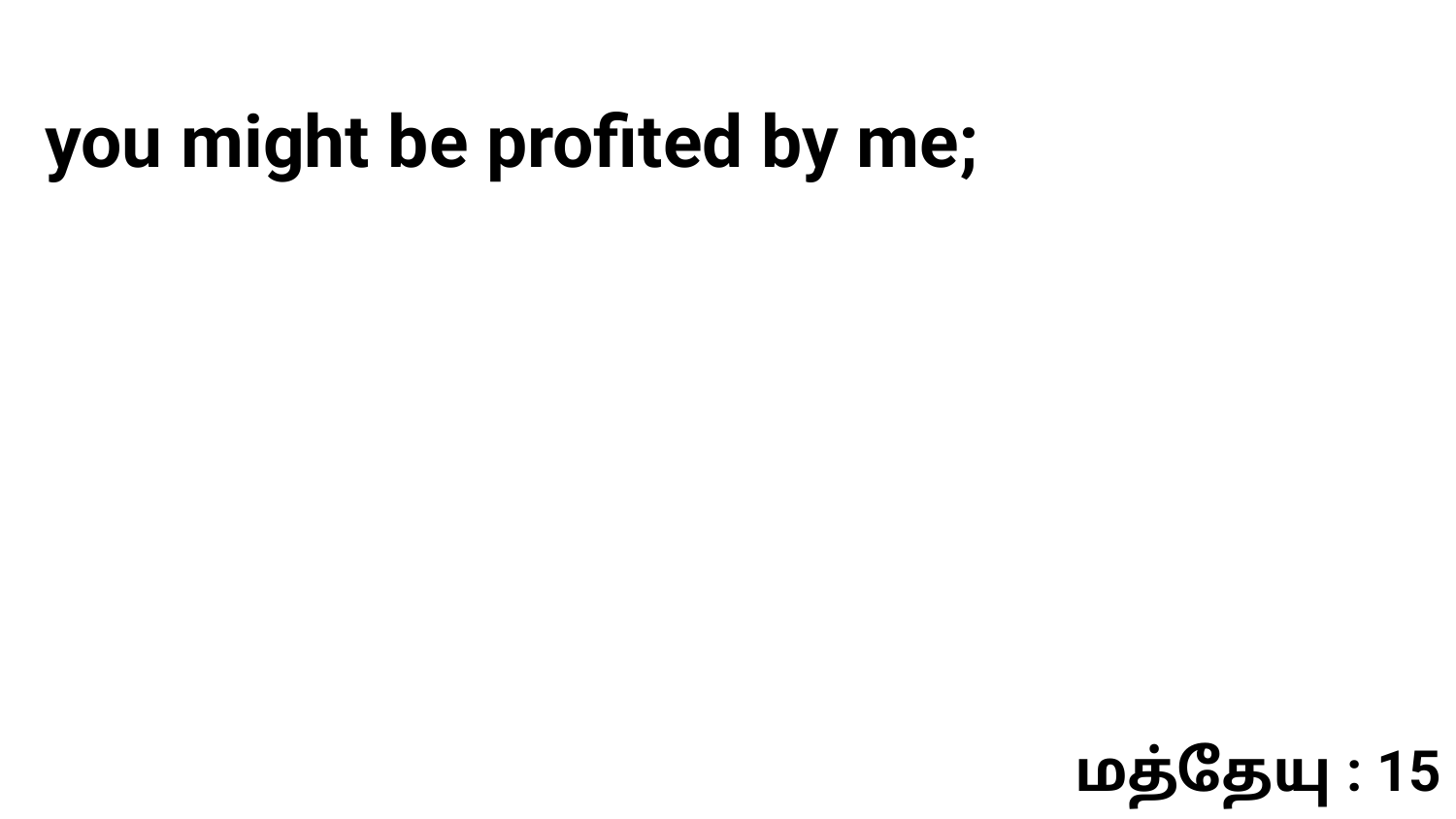

you might be profited by me;
மத்தேயு : 15